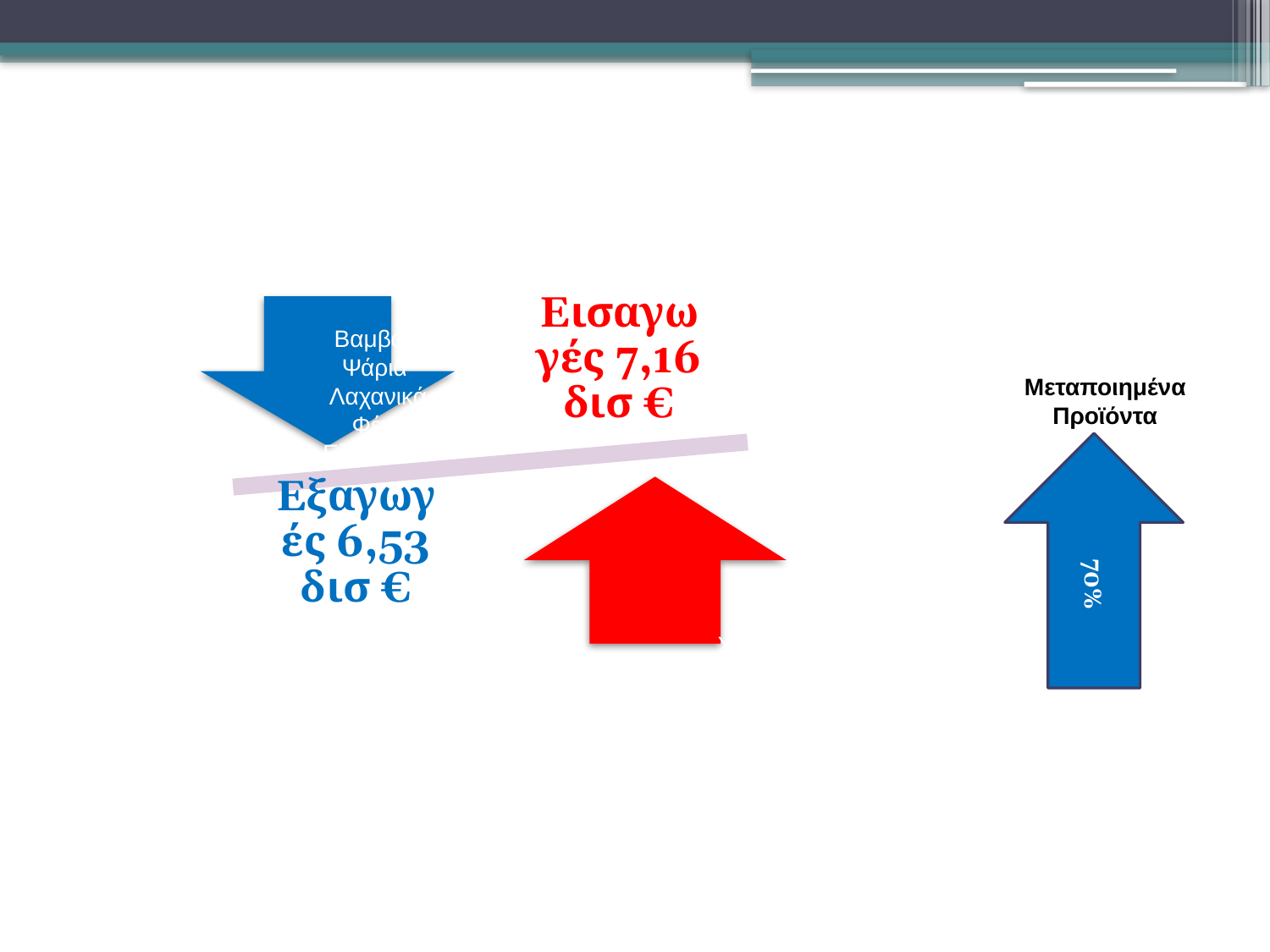

Εισαγωγές 7,16 δισ €
Εξαγωγές 6,53 δισ €

Βαμβάκι
Ψάρια
Λαχανικά
Φέτα
Ελαιόλαδο
Βόειο Κρέας
Χοιρινό Κρέας
Ζωοτροφές
Τυριά
Ποτά
Αγελαδινό Γάλα
Μαλακό Σιτάρι
Μεταποιημένα Προϊόντα
70%